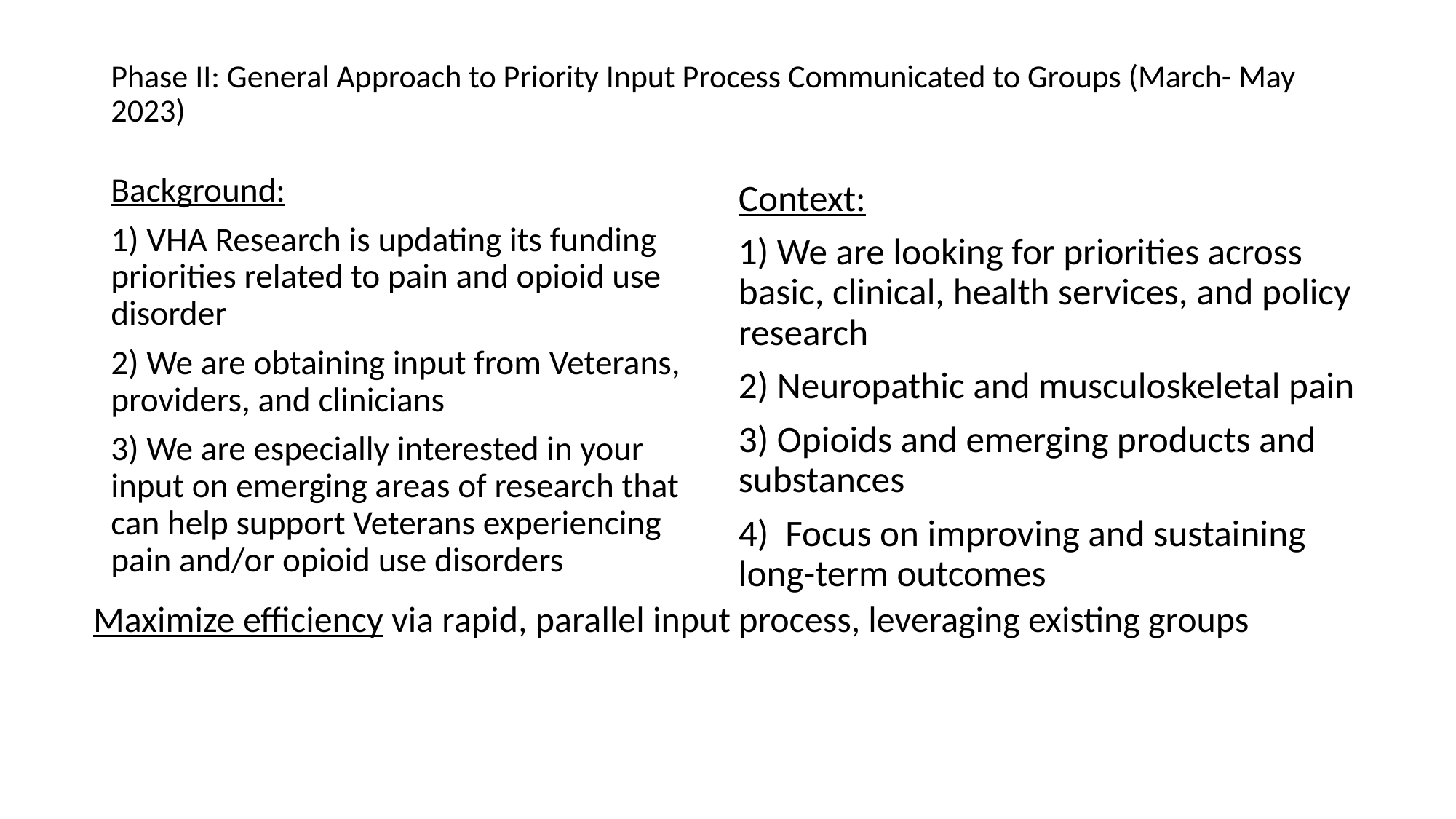

# Phase II: General Approach to Priority Input Process Communicated to Groups (March- May 2023)
Background:
1) VHA Research is updating its funding priorities related to pain and opioid use disorder
2) We are obtaining input from Veterans, providers, and clinicians
3) We are especially interested in your input on emerging areas of research that can help support Veterans experiencing pain and/or opioid use disorders
Context:
1) We are looking for priorities across basic, clinical, health services, and policy  research
2) Neuropathic and musculoskeletal pain
3) Opioids and emerging products and substances
4)  Focus on improving and sustaining long-term outcomes
Maximize efficiency via rapid, parallel input process, leveraging existing groups